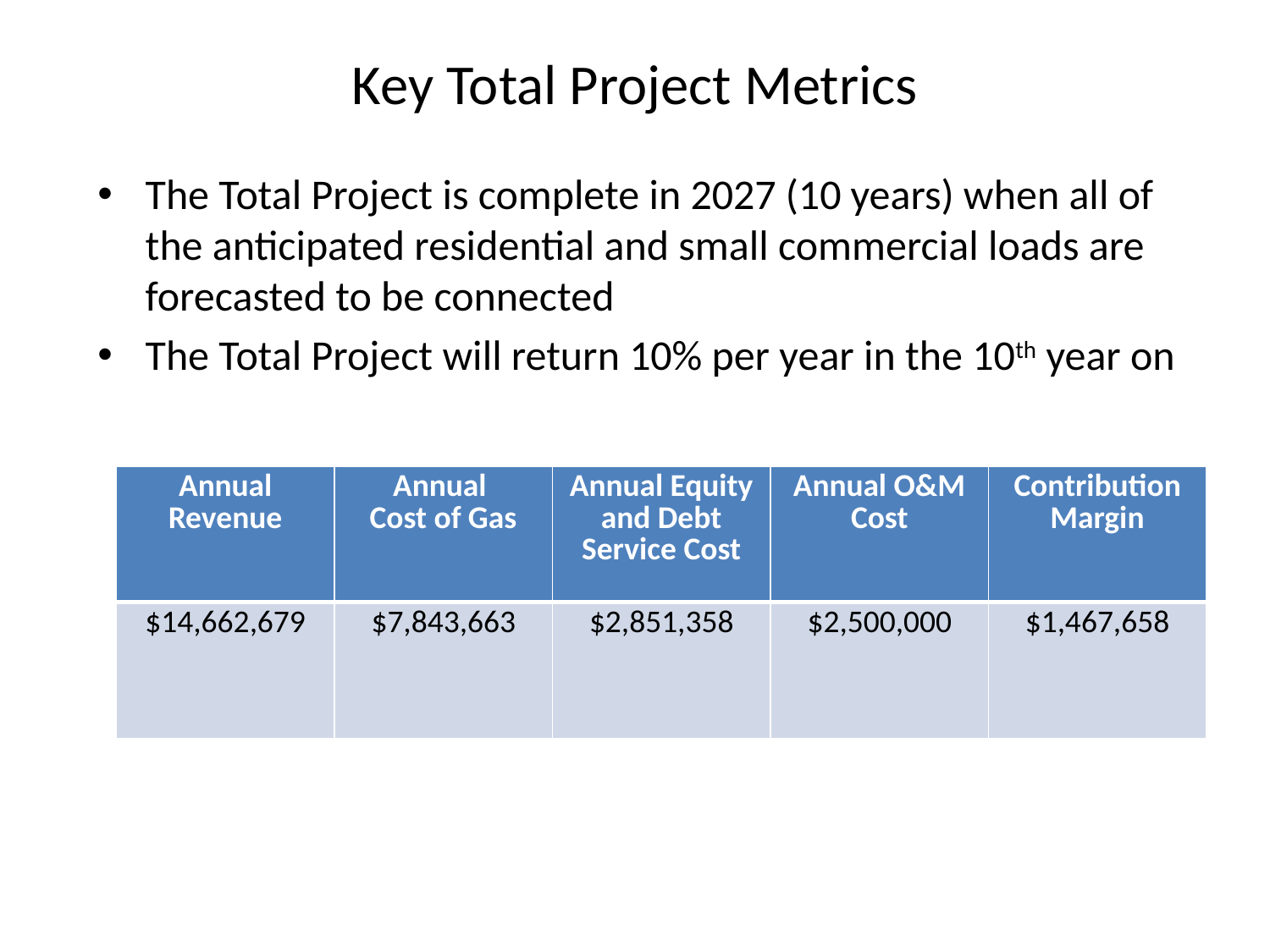

# Key Total Project Metrics
The Total Project is complete in 2027 (10 years) when all of the anticipated residential and small commercial loads are forecasted to be connected
The Total Project will return 10% per year in the 10th year on
| Annual Revenue | Annual Cost of Gas | Annual Equity and Debt Service Cost | Annual O&M Cost | Contribution Margin |
| --- | --- | --- | --- | --- |
| $14,662,679 | $7,843,663 | $2,851,358 | $2,500,000 | $1,467,658 |